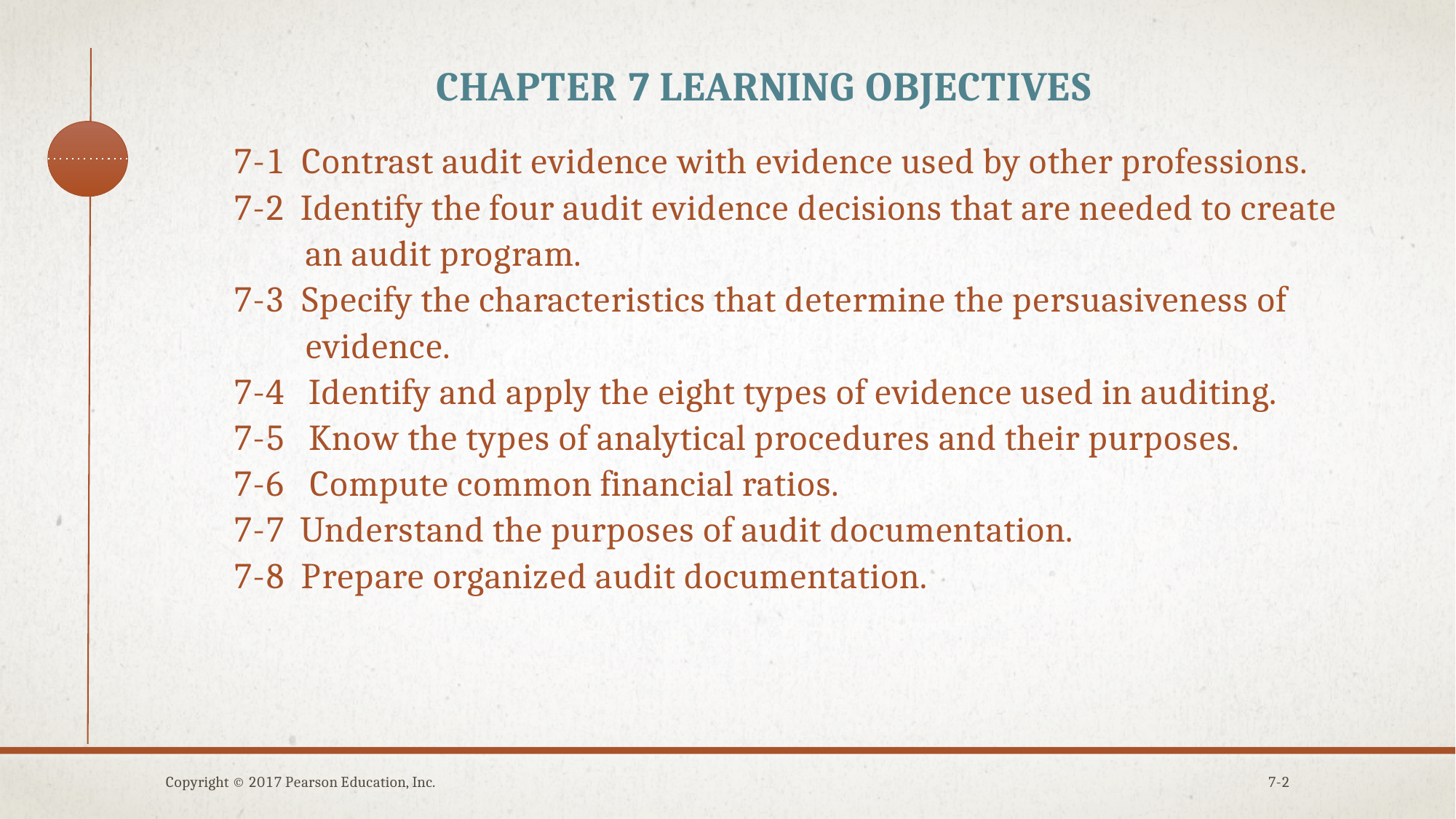

# Chapter 7 Learning Objectives

7-1  Contrast audit evidence with evidence used by other professions.
7-2  Identify the four audit evidence decisions that are needed to create
         an audit program.
7-3  Specify the characteristics that determine the persuasiveness of
         evidence.
7-4   Identify and apply the eight types of evidence used in auditing.
7-5   Know the types of analytical procedures and their purposes.
7-6   Compute common financial ratios.
7-7  Understand the purposes of audit documentation.
7-8  Prepare organized audit documentation.

Copyright © 2017 Pearson Education, Inc.
7-2